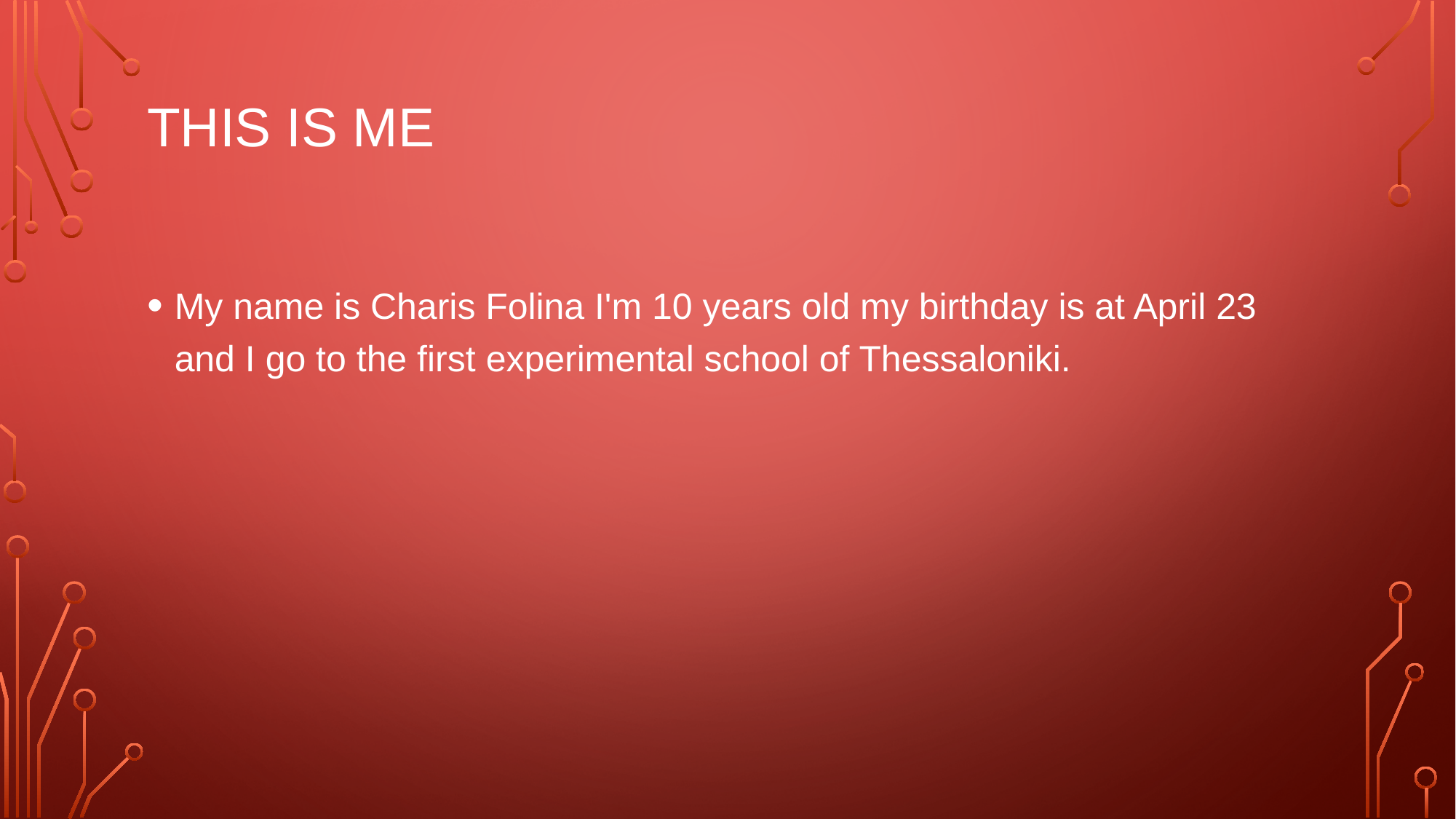

# This is me
My name is Charis Folina I'm 10 years old my birthday is at April 23 and I go to the first experimental school of Thessaloniki.